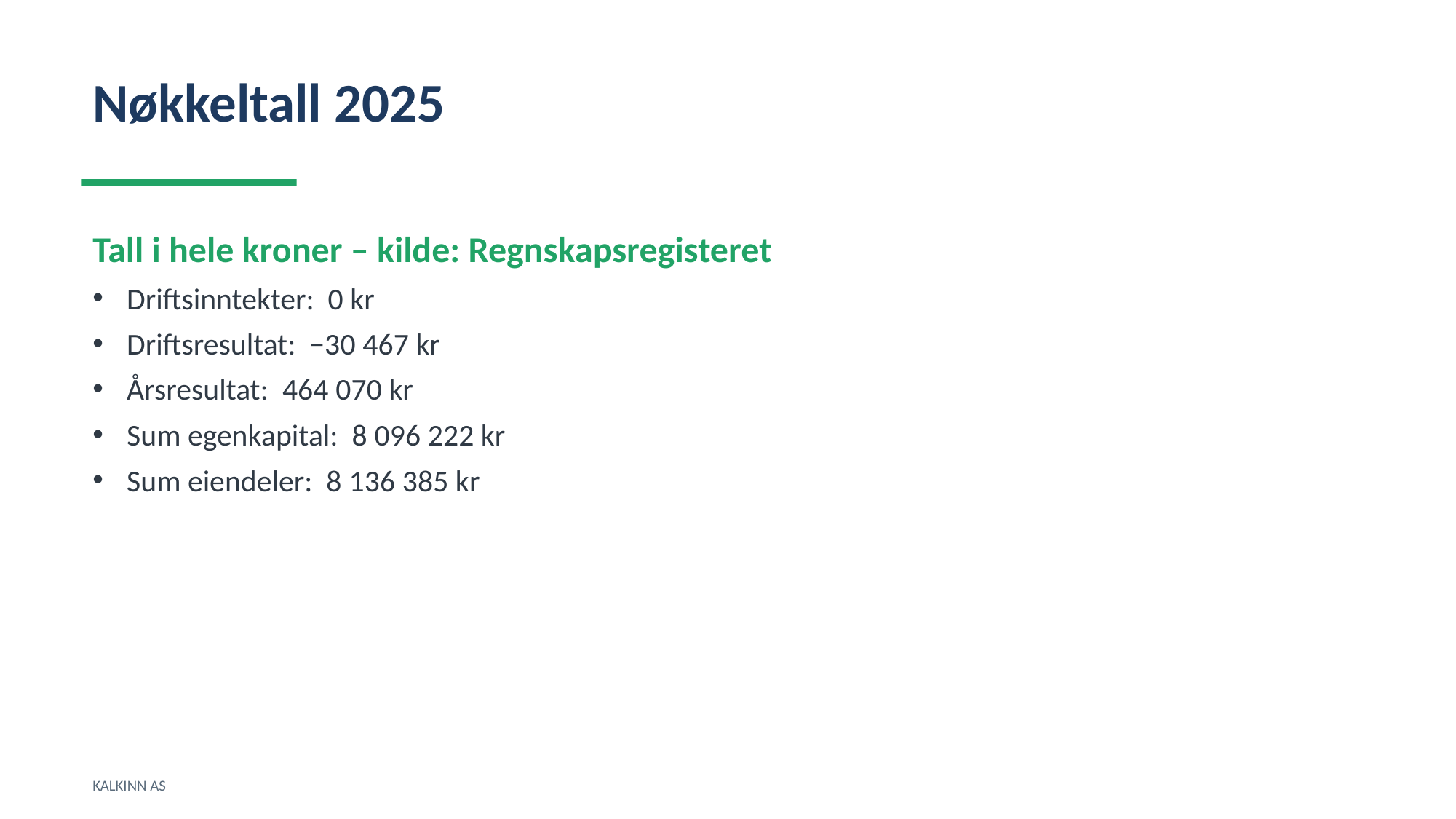

Nøkkeltall 2025

Tall i hele kroner – kilde: Regnskapsregisteret
Driftsinntekter:  0 kr
Driftsresultat:  −30 467 kr
Årsresultat:  464 070 kr
Sum egenkapital:  8 096 222 kr
Sum eiendeler:  8 136 385 kr
KALKINN AS